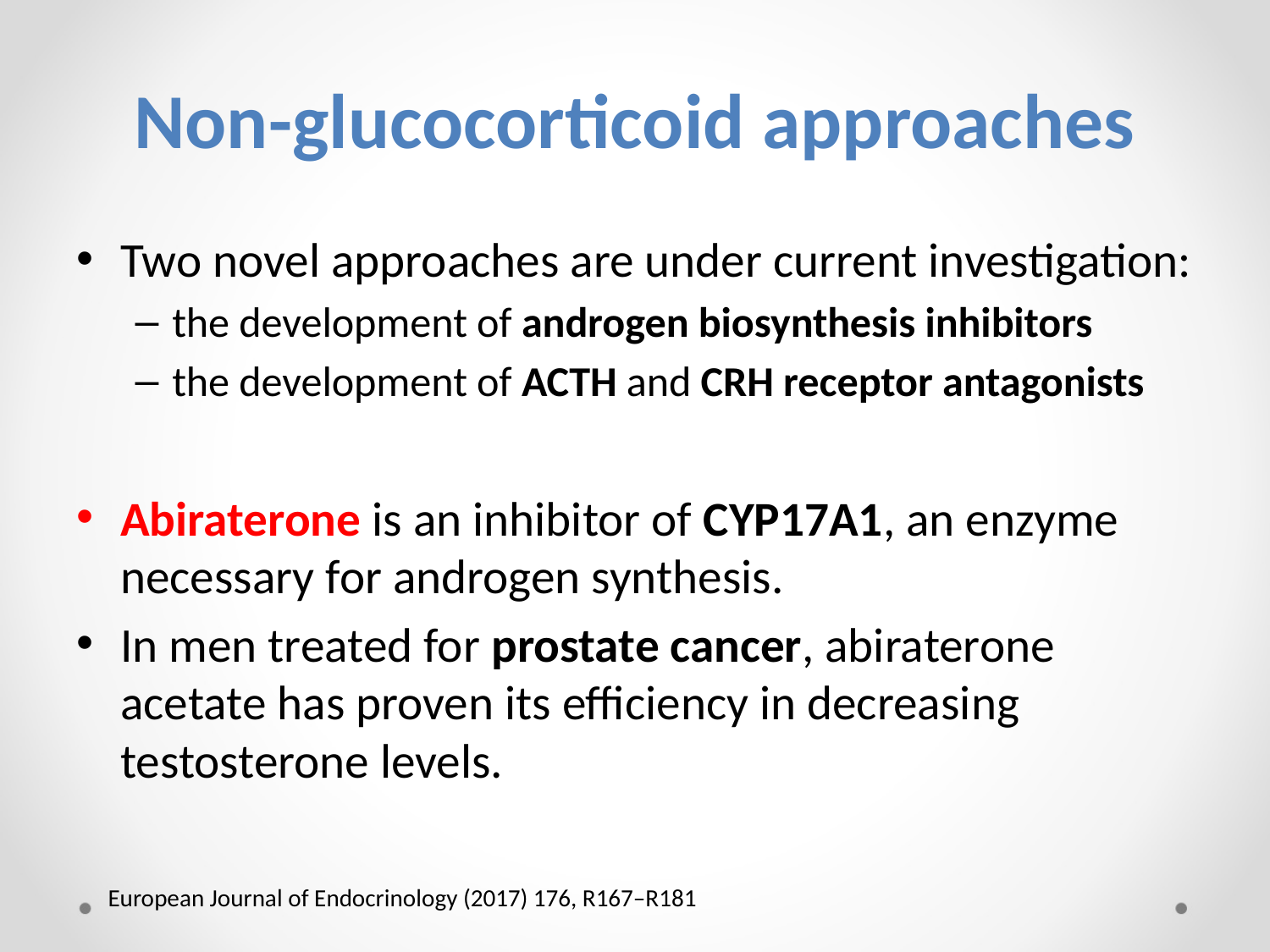

# Non-glucocorticoid approaches
Two novel approaches are under current investigation:
the development of androgen biosynthesis inhibitors
the development of ACTH and CRH receptor antagonists

Abiraterone is an inhibitor of CYP17A1, an enzyme necessary for androgen synthesis.
In men treated for prostate cancer, abiraterone acetate has proven its efficiency in decreasing testosterone levels.
European Journal of Endocrinology (2017) 176, R167–R181